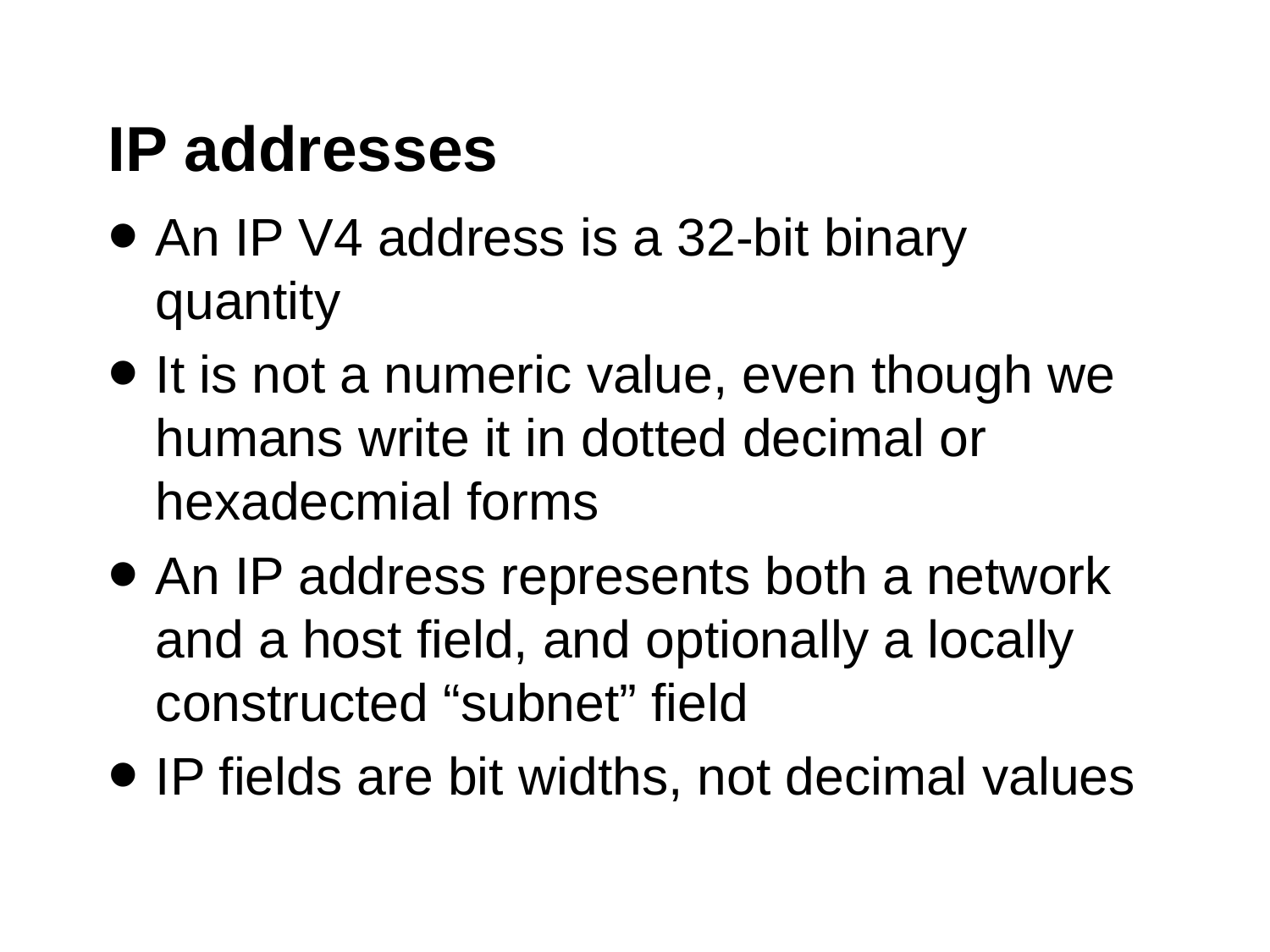

# IP addresses
An IP V4 address is a 32-bit binary quantity
It is not a numeric value, even though we humans write it in dotted decimal or hexadecmial forms
An IP address represents both a network and a host field, and optionally a locally constructed “subnet” field
IP fields are bit widths, not decimal values